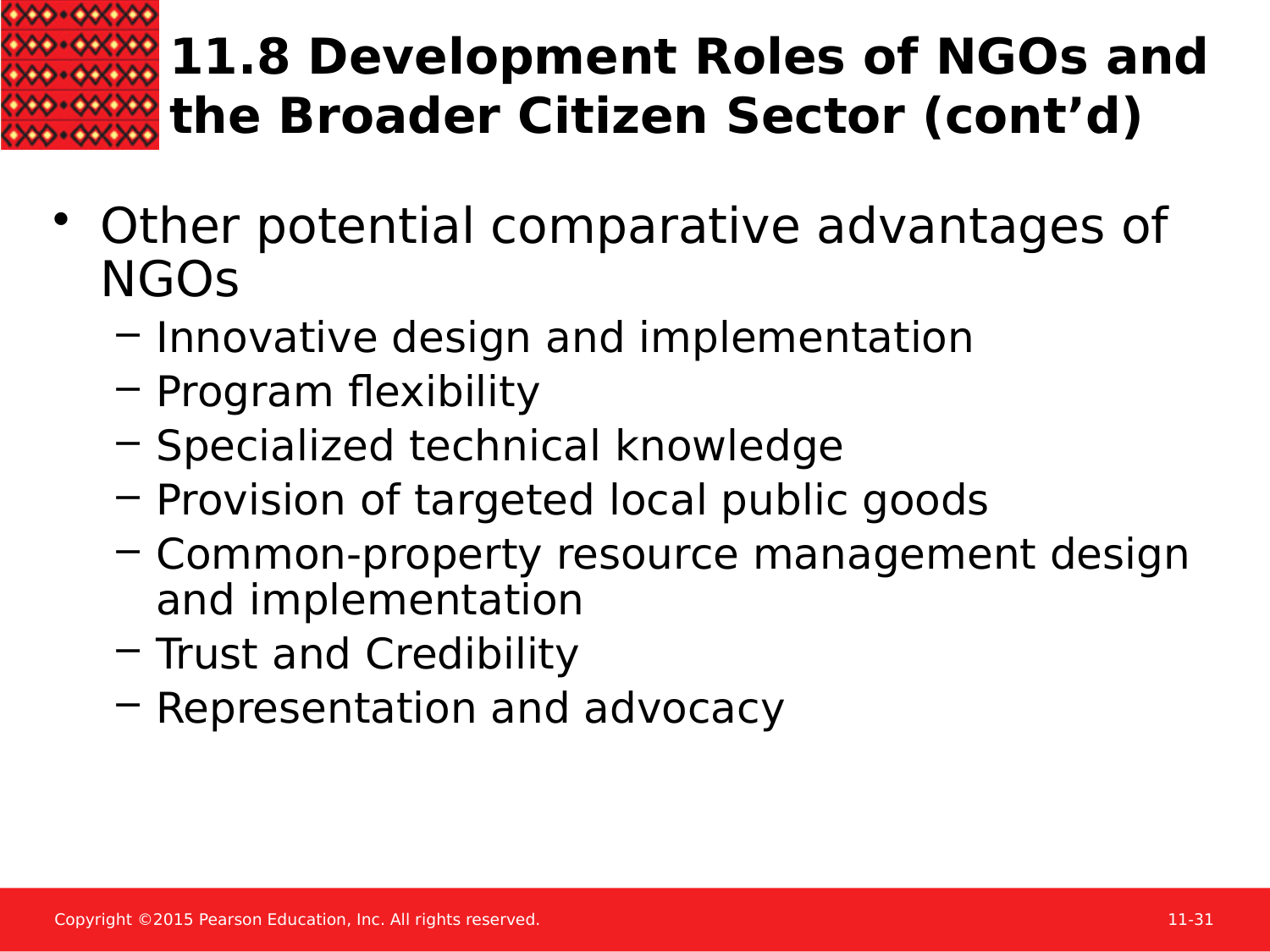

Other potential comparative advantages of NGOs
Innovative design and implementation
Program flexibility
Specialized technical knowledge
Provision of targeted local public goods
Common-property resource management design and implementation
Trust and Credibility
Representation and advocacy

11.8 Development Roles of NGOs and the Broader Citizen Sector (cont’d)